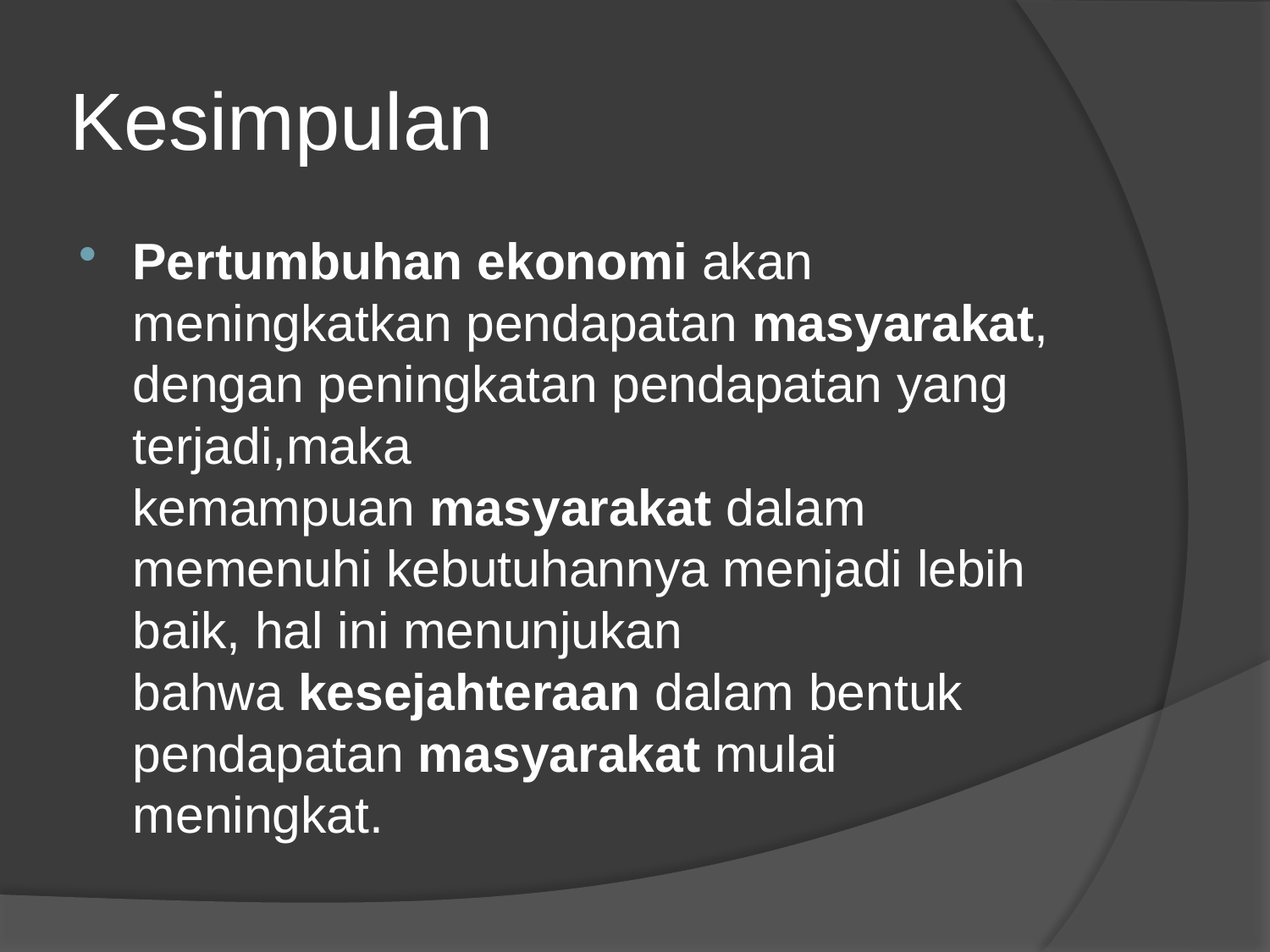

# Kesimpulan
Pertumbuhan ekonomi akan meningkatkan pendapatan masyarakat, dengan peningkatan pendapatan yang terjadi,maka kemampuan masyarakat dalam memenuhi kebutuhannya menjadi lebih baik, hal ini menunjukan bahwa kesejahteraan dalam bentuk pendapatan masyarakat mulai meningkat.